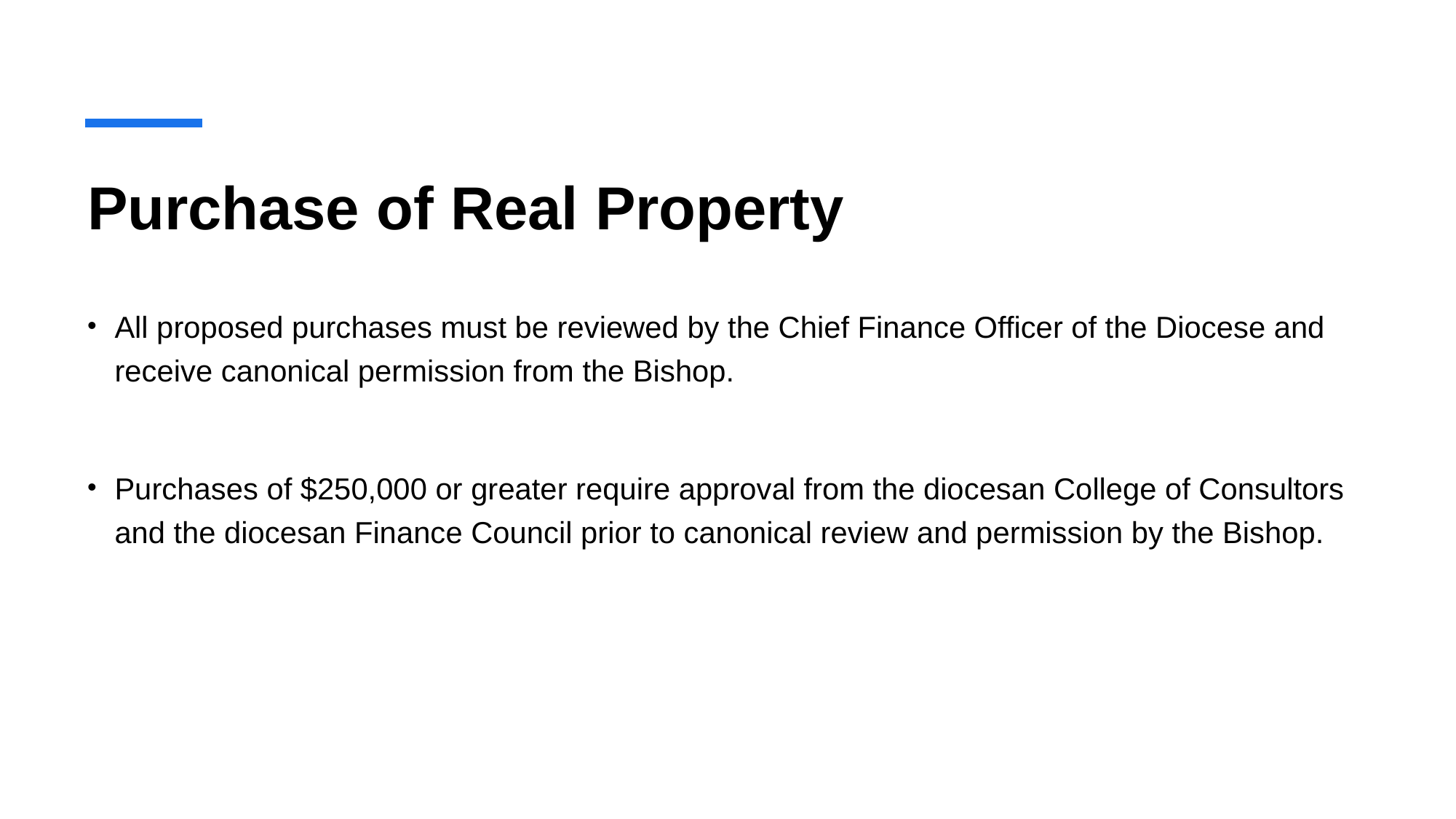

# Purchase of Real Property
All proposed purchases must be reviewed by the Chief Finance Officer of the Diocese and receive canonical permission from the Bishop.

Purchases of $250,000 or greater require approval from the diocesan College of Consultors and the diocesan Finance Council prior to canonical review and permission by the Bishop.